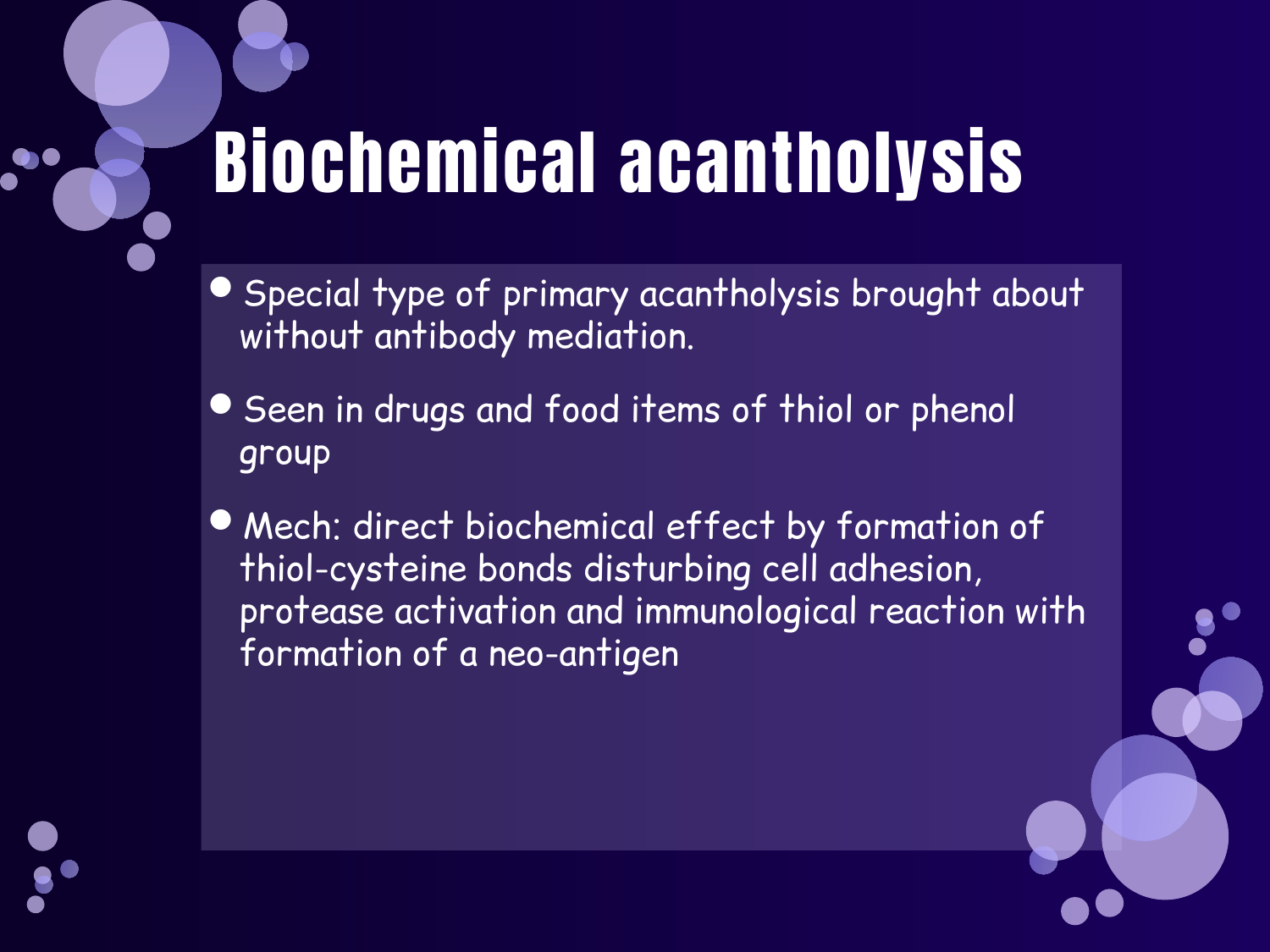

# Biochemical acantholysis
Special type of primary acantholysis brought about without antibody mediation.
Seen in drugs and food items of thiol or phenol group
Mech: direct biochemical effect by formation of thiol-cysteine bonds disturbing cell adhesion, protease activation and immunological reaction with formation of a neo-antigen